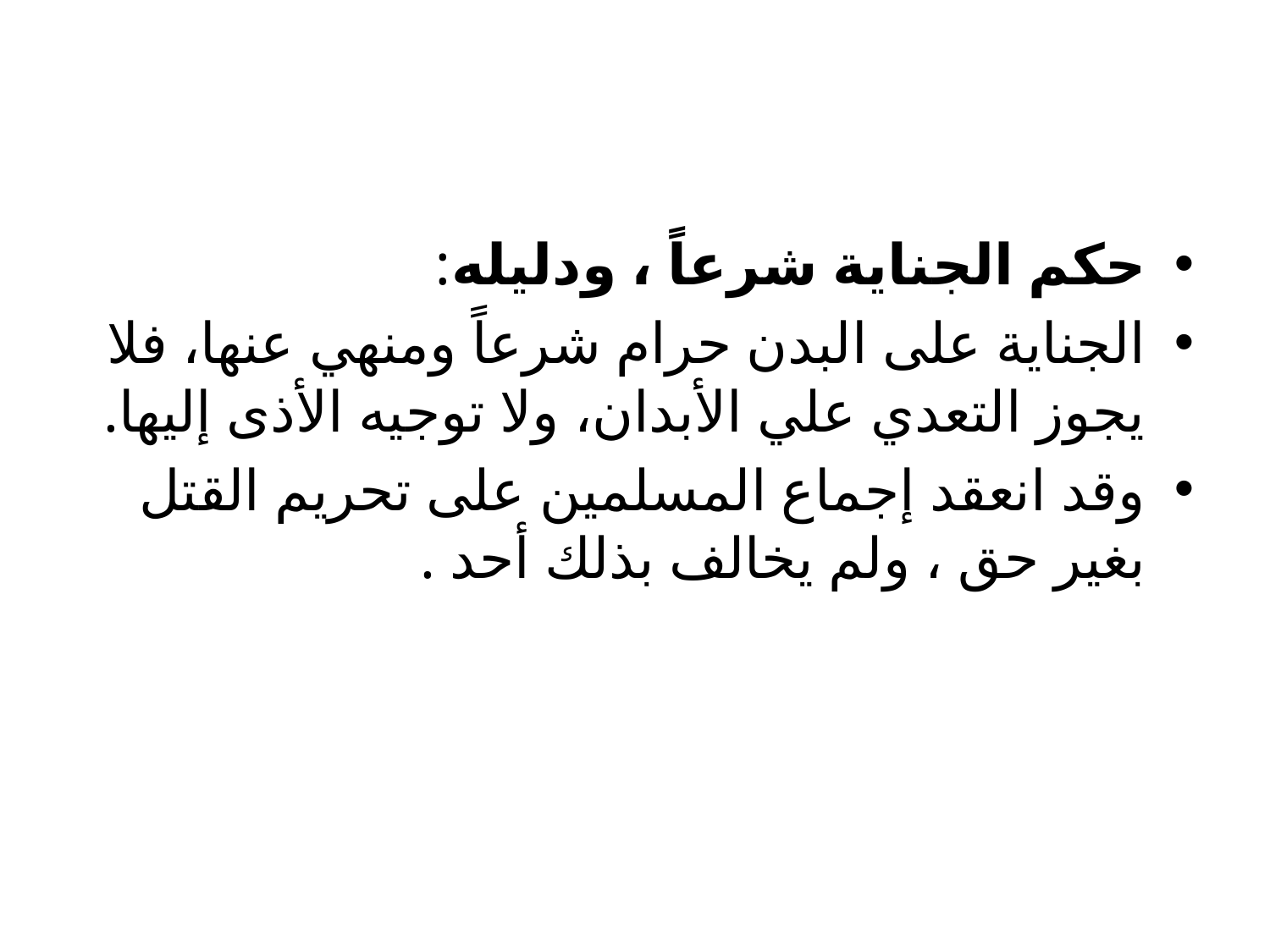

#
حكم الجناية شرعاً ، ودليله:
	الجناية على البدن حرام شرعاً ومنهي عنها، فلا يجوز التعدي علي الأبدان، ولا توجيه الأذى إليها.
	وقد انعقد إجماع المسلمين على تحريم القتل بغير حق ، ولم يخالف بذلك أحد .